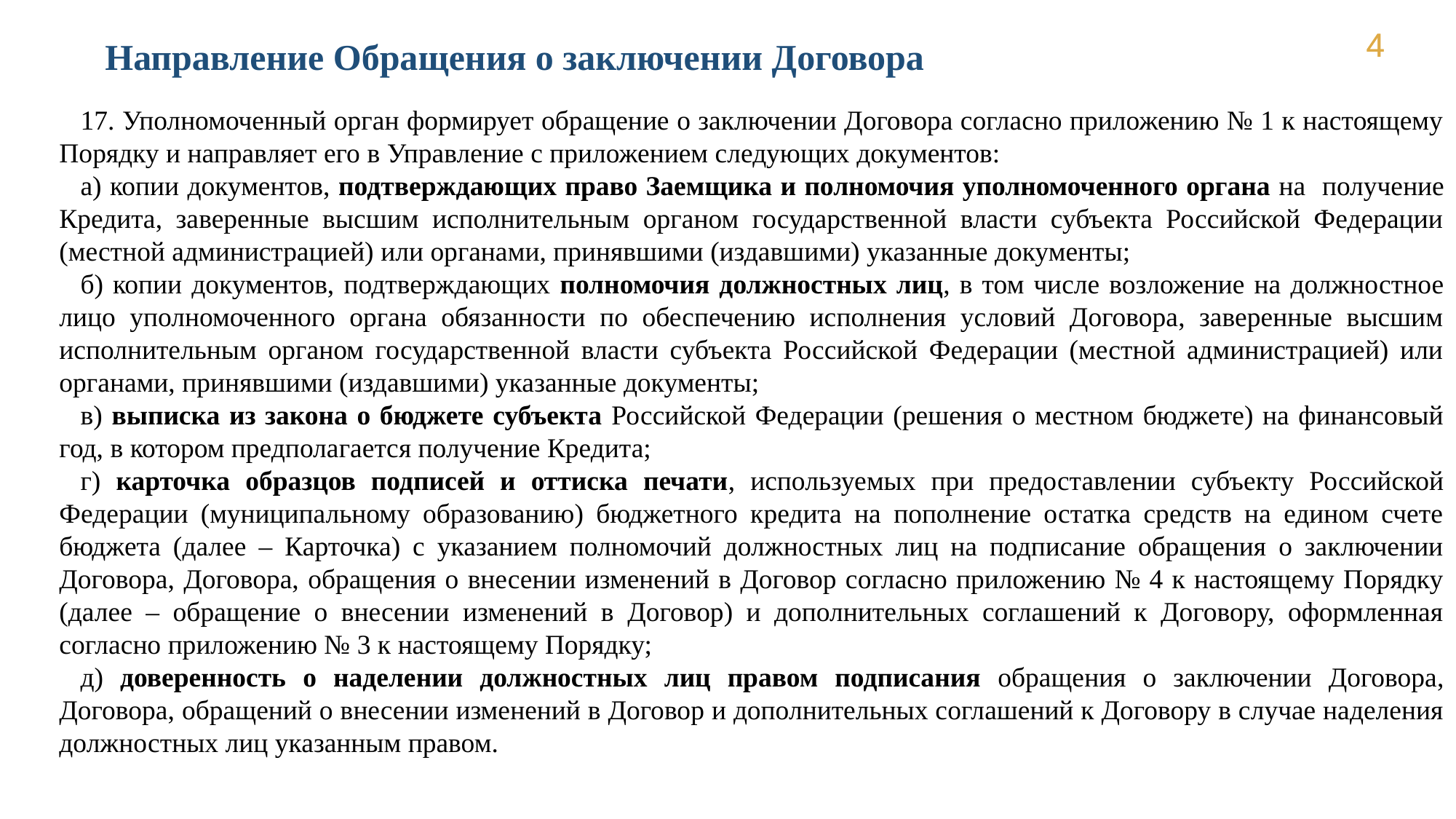

Направление Обращения о заключении Договора
17. Уполномоченный орган формирует обращение о заключении Договора согласно приложению № 1 к настоящему Порядку и направляет его в Управление с приложением следующих документов:
а) копии документов, подтверждающих право Заемщика и полномочия уполномоченного органа на  получение Кредита, заверенные высшим исполнительным органом государственной власти субъекта Российской Федерации (местной администрацией) или органами, принявшими (издавшими) указанные документы;
б) копии документов, подтверждающих полномочия должностных лиц, в том числе возложение на должностное лицо уполномоченного органа обязанности по обеспечению исполнения условий Договора, заверенные высшим исполнительным органом государственной власти субъекта Российской Федерации (местной администрацией) или органами, принявшими (издавшими) указанные документы;
в) выписка из закона о бюджете субъекта Российской Федерации (решения о местном бюджете) на финансовый год, в котором предполагается получение Кредита;
г) карточка образцов подписей и оттиска печати, используемых при предоставлении субъекту Российской Федерации (муниципальному образованию) бюджетного кредита на пополнение остатка средств на едином счете бюджета (далее – Карточка) с указанием полномочий должностных лиц на подписание обращения о заключении Договора, Договора, обращения о внесении изменений в Договор согласно приложению № 4 к настоящему Порядку (далее – обращение о внесении изменений в Договор) и дополнительных соглашений к Договору, оформленная согласно приложению № 3 к настоящему Порядку;
д) доверенность о наделении должностных лиц правом подписания обращения о заключении Договора, Договора, обращений о внесении изменений в Договор и дополнительных соглашений к Договору в случае наделения должностных лиц указанным правом.